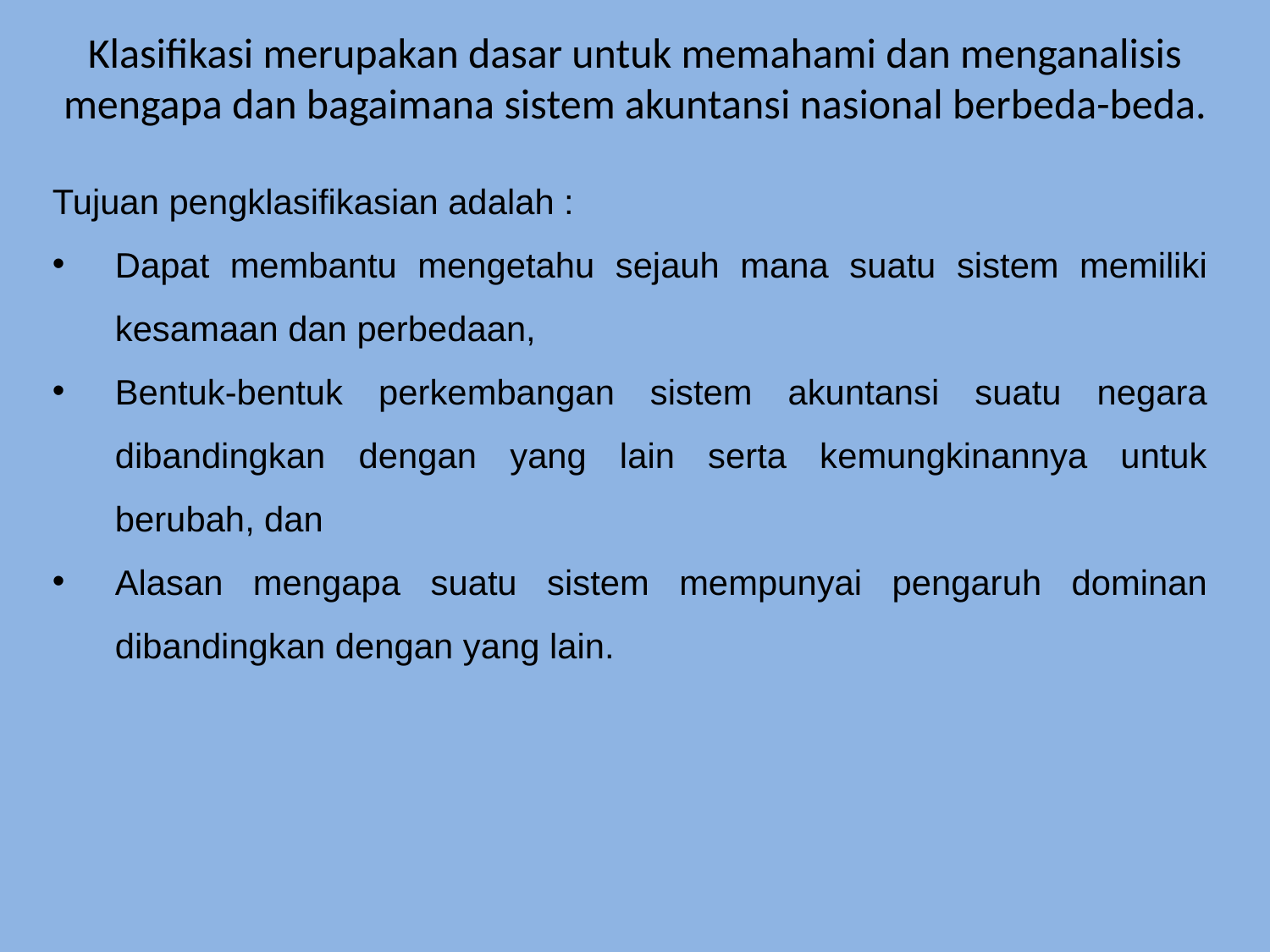

Klasifikasi merupakan dasar untuk memahami dan menganalisis mengapa dan bagaimana sistem akuntansi nasional berbeda-beda.
Tujuan pengklasifikasian adalah :
Dapat membantu mengetahu sejauh mana suatu sistem memiliki kesamaan dan perbedaan,
Bentuk-bentuk perkembangan sistem akuntansi suatu negara dibandingkan dengan yang lain serta kemungkinannya untuk berubah, dan
Alasan mengapa suatu sistem mempunyai pengaruh dominan dibandingkan dengan yang lain.